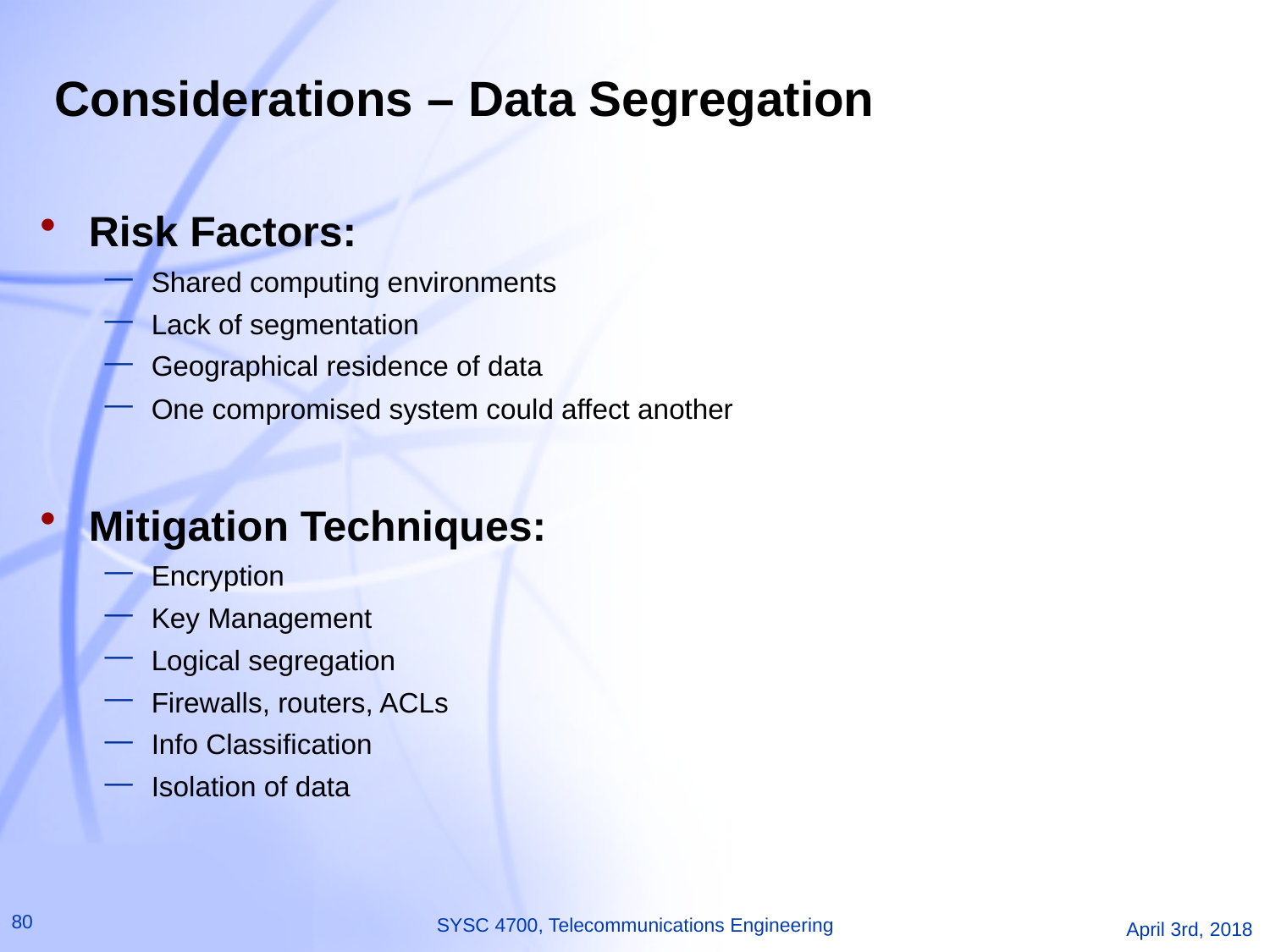

# Considerations – Data Segregation
Risk Factors:
Shared computing environments
Lack of segmentation
Geographical residence of data
One compromised system could affect another

Mitigation Techniques:
Encryption
Key Management
Logical segregation
Firewalls, routers, ACLs
Info Classification
Isolation of data